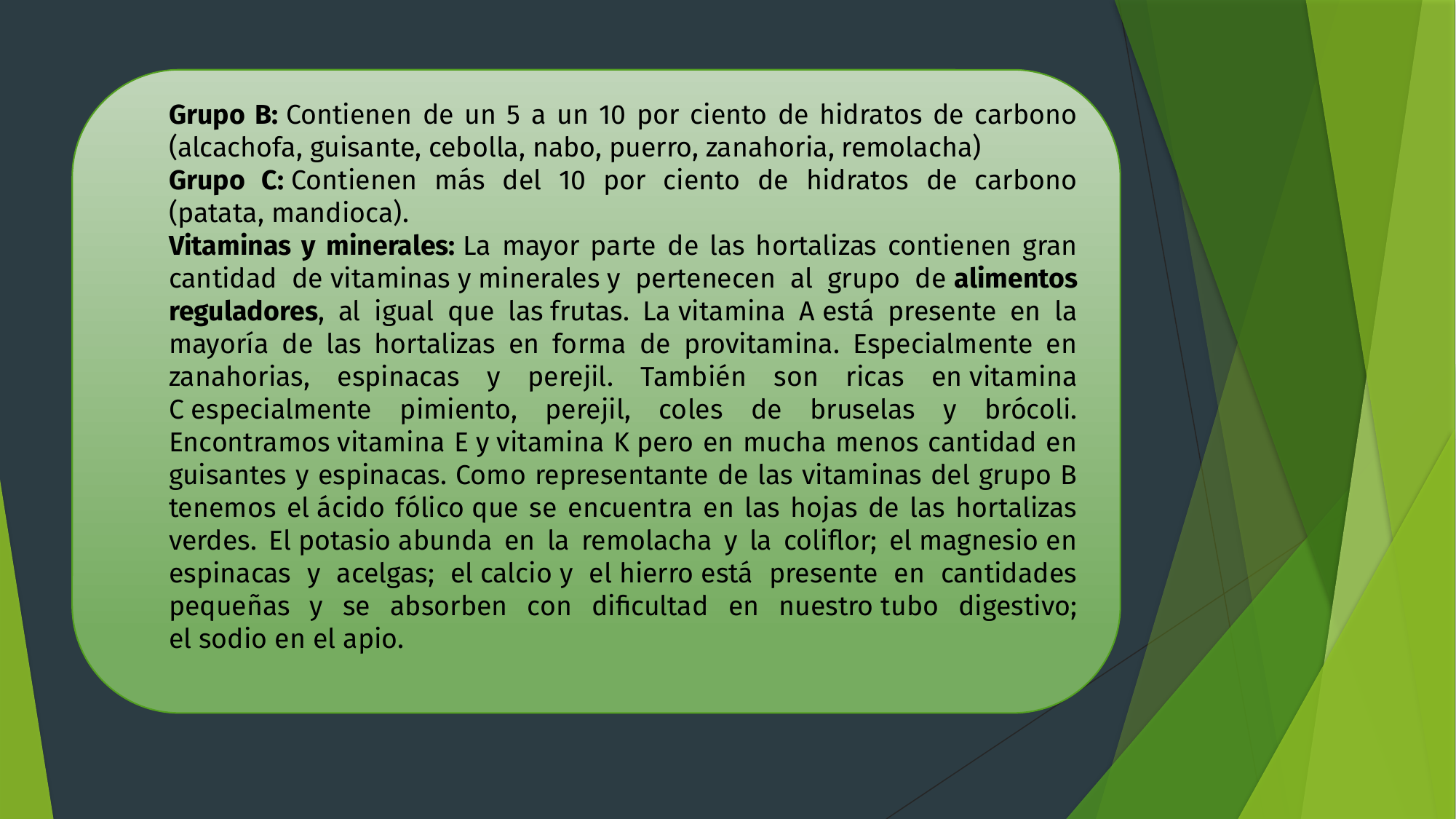

Grupo B: Contienen de un 5 a un 10 por ciento de hidratos de carbono (alcachofa, guisante, cebolla, nabo, puerro, zanahoria, remolacha)
Grupo C: Contienen más del 10 por ciento de hidratos de carbono (patata, mandioca).
Vitaminas y minerales: La mayor parte de las hortalizas contienen gran cantidad de vitaminas y minerales y pertenecen al grupo de alimentos reguladores, al igual que las frutas. La vitamina A está presente en la mayoría de las hortalizas en forma de provitamina. Especialmente en zanahorias, espinacas y perejil. También son ricas en vitamina C especialmente pimiento, perejil, coles de bruselas y brócoli. Encontramos vitamina E y vitamina K pero en mucha menos cantidad en guisantes y espinacas. Como representante de las vitaminas del grupo B tenemos el ácido fólico que se encuentra en las hojas de las hortalizas verdes. El potasio abunda en la remolacha y la coliflor; el magnesio en espinacas y acelgas; el calcio y el hierro está presente en cantidades pequeñas y se absorben con dificultad en nuestro tubo digestivo; el sodio en el apio.